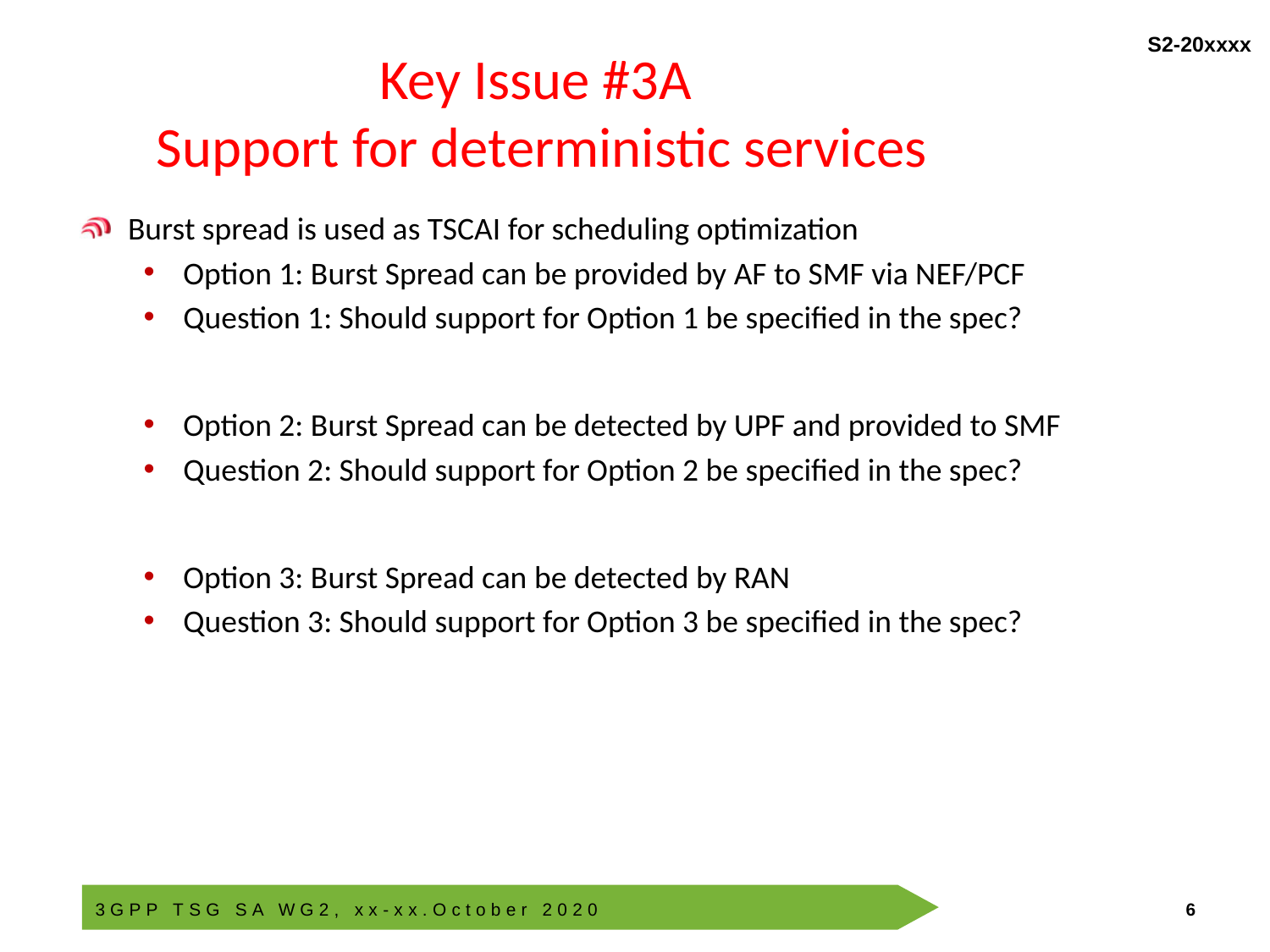

# Key Issue #3A Support for deterministic services
Burst spread is used as TSCAI for scheduling optimization
Option 1: Burst Spread can be provided by AF to SMF via NEF/PCF
Question 1: Should support for Option 1 be specified in the spec?

Option 2: Burst Spread can be detected by UPF and provided to SMF
Question 2: Should support for Option 2 be specified in the spec?

Option 3: Burst Spread can be detected by RAN
Question 3: Should support for Option 3 be specified in the spec?